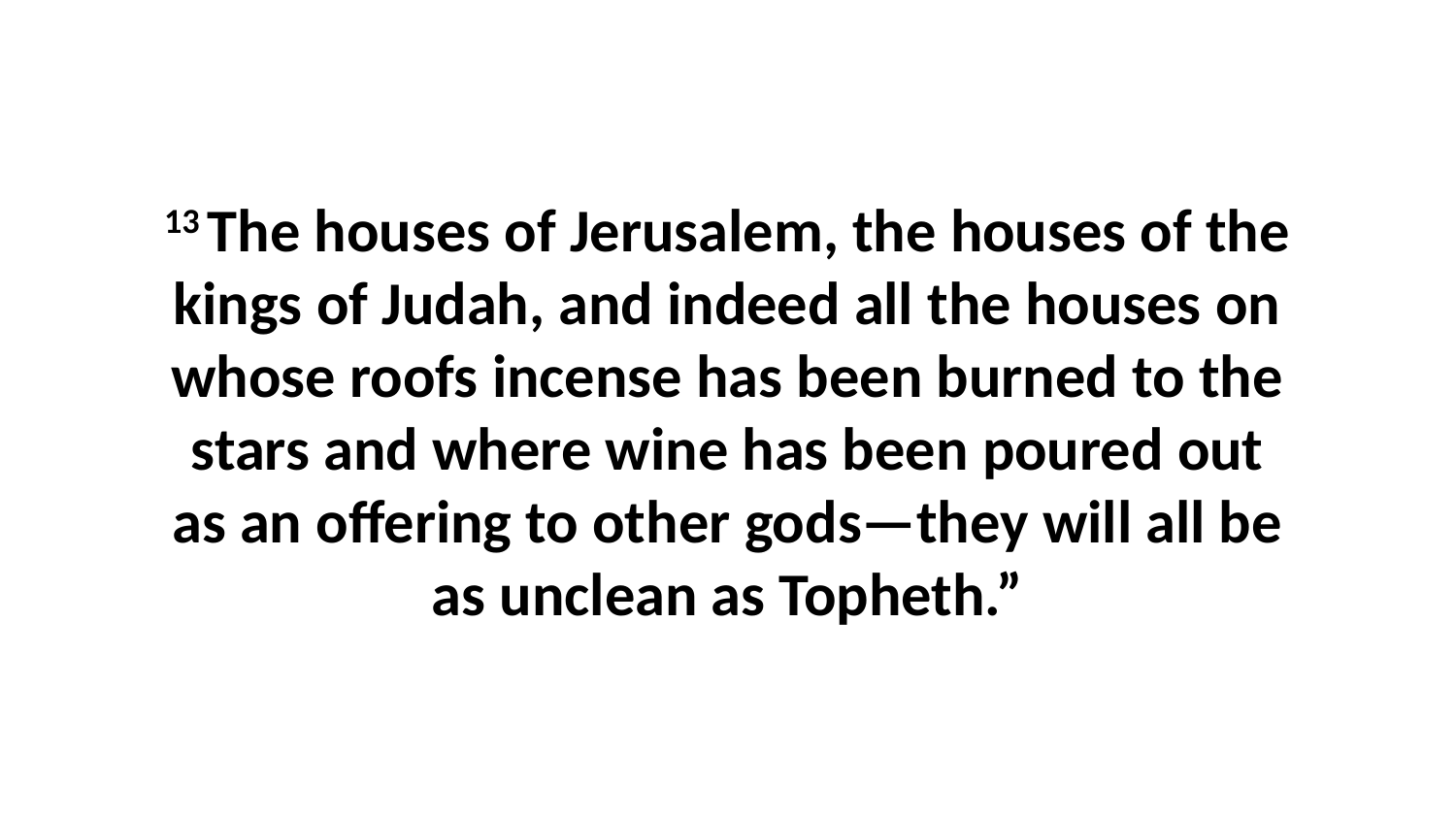

13 The houses of Jerusalem, the houses of the kings of Judah, and indeed all the houses on whose roofs incense has been burned to the stars and where wine has been poured out as an offering to other gods—they will all be as unclean as Topheth.”